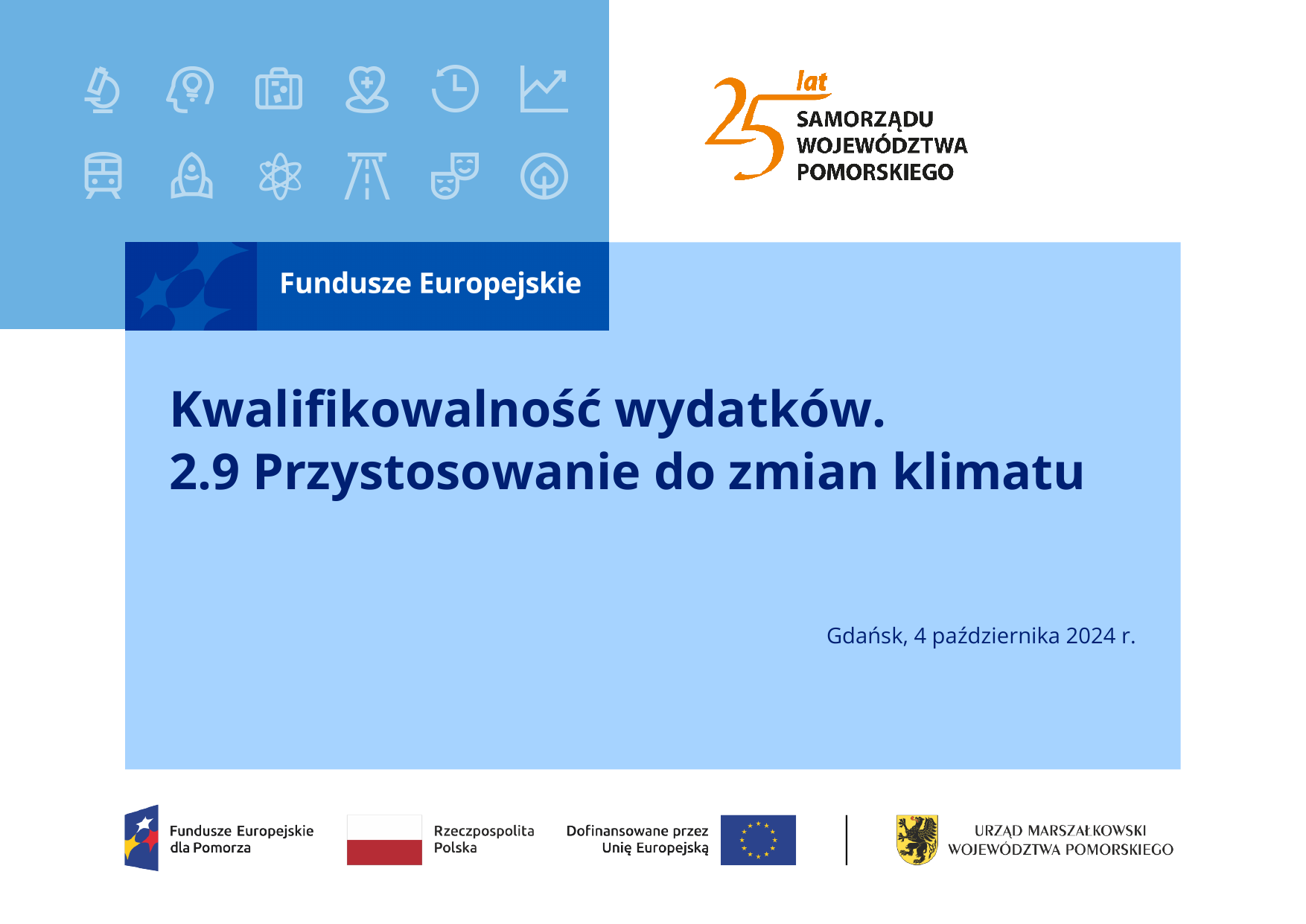

# Kwalifikowalność wydatków. 2.9 Przystosowanie do zmian klimatu
Gdańsk, 4 października 2024 r.